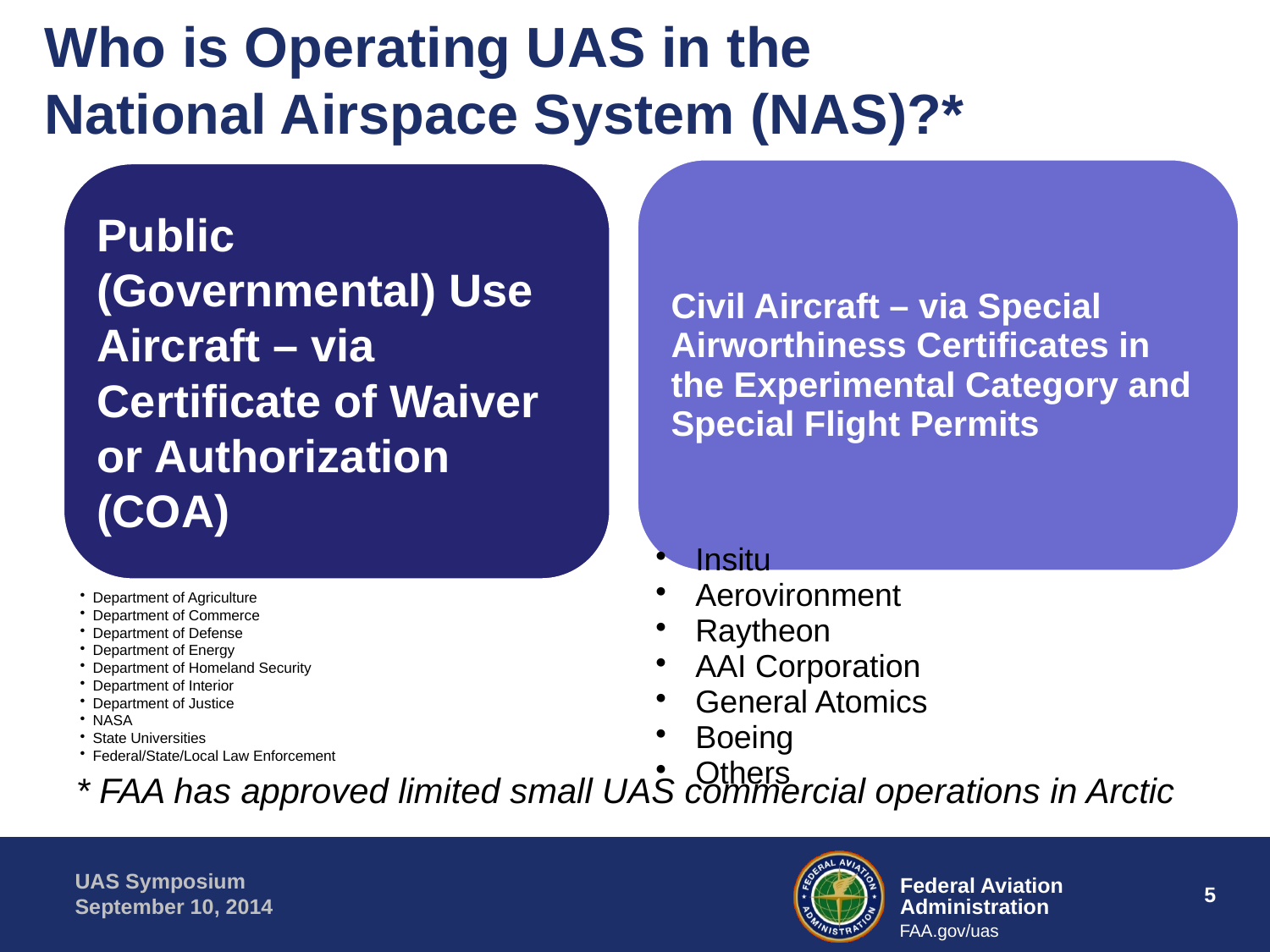

Who is Operating UAS in the
National Airspace System (NAS)?*
Civil Aircraft – via Special Airworthiness Certificates in the Experimental Category and Special Flight Permits
Raytheon
AAI Corporation
General Atomics
Boeing
Others
Insitu
Aerovironment
Public (Governmental) Use Aircraft – via Certificate of Waiver or Authorization (COA)
Department of Agriculture
Department of Commerce
Department of Defense
Department of Energy
Department of Homeland Security
Department of Interior
Department of Justice
NASA
State Universities
Federal/State/Local Law Enforcement
* FAA has approved limited small UAS commercial operations in Arctic